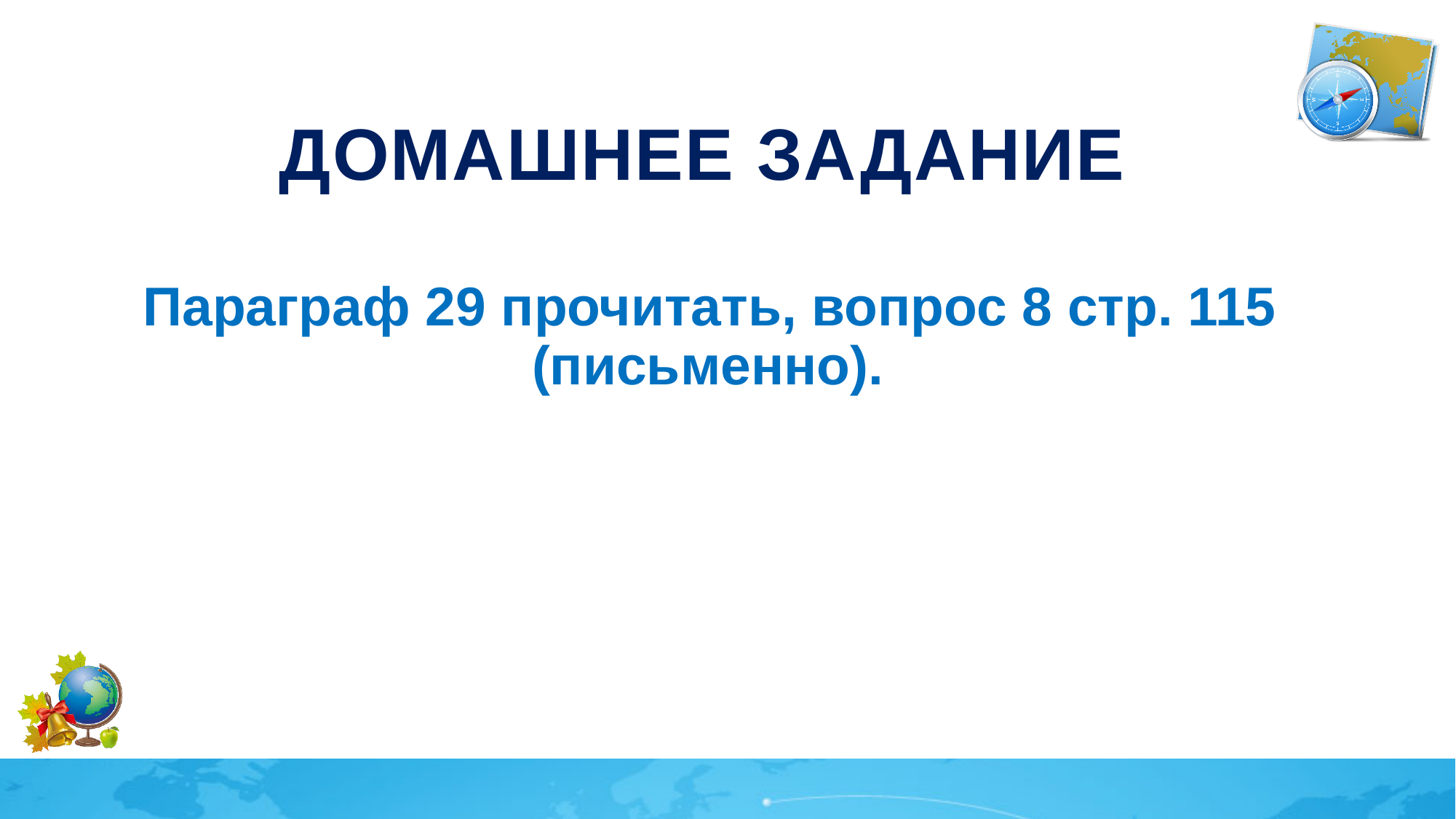

# Домашнее задание
Параграф 29 прочитать, вопрос 8 стр. 115 (письменно).